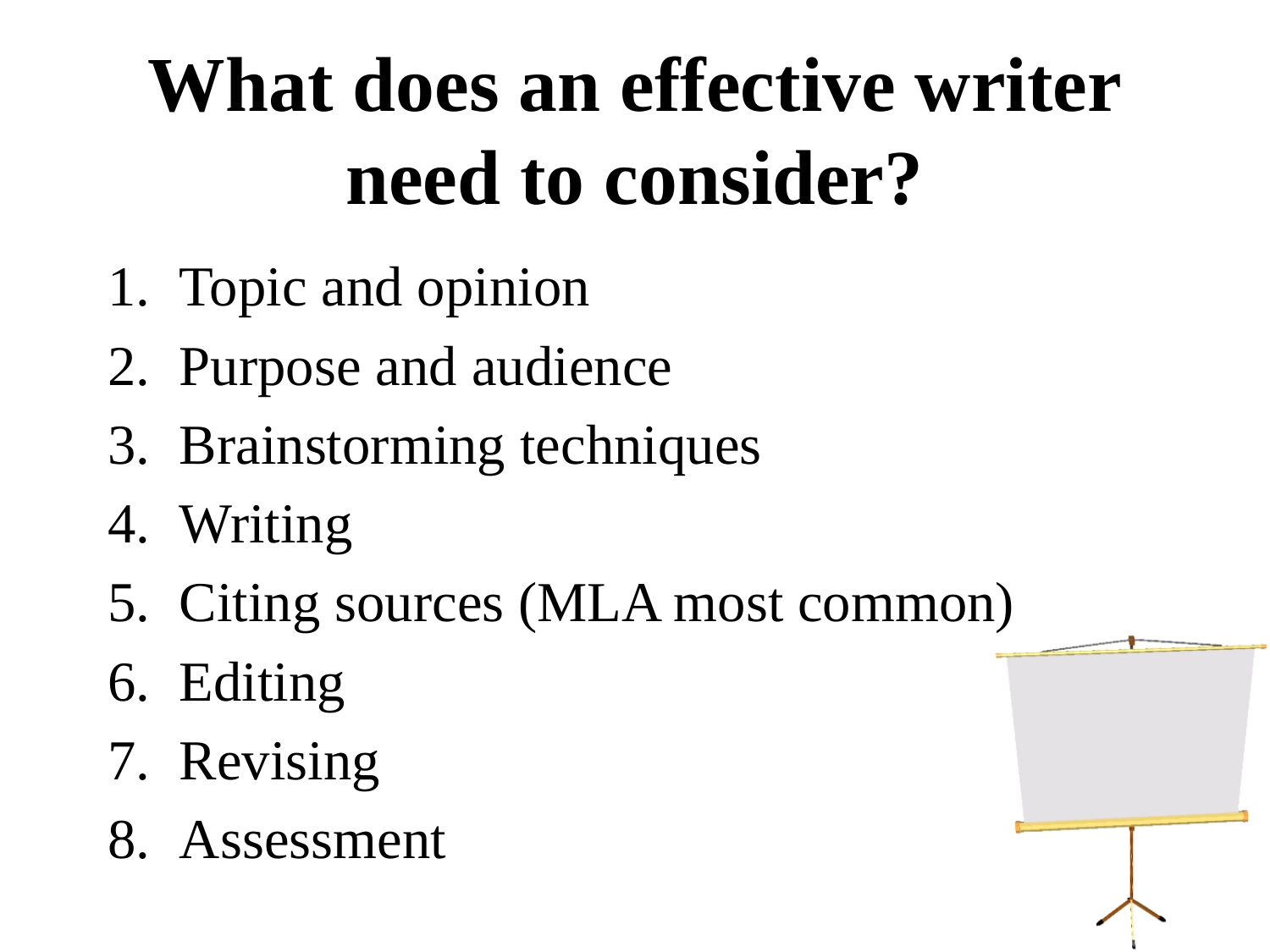

# What does an effective writer need to consider?
Topic and opinion
Purpose and audience
Brainstorming techniques
Writing
Citing sources (MLA most common)
Editing
Revising
Assessment